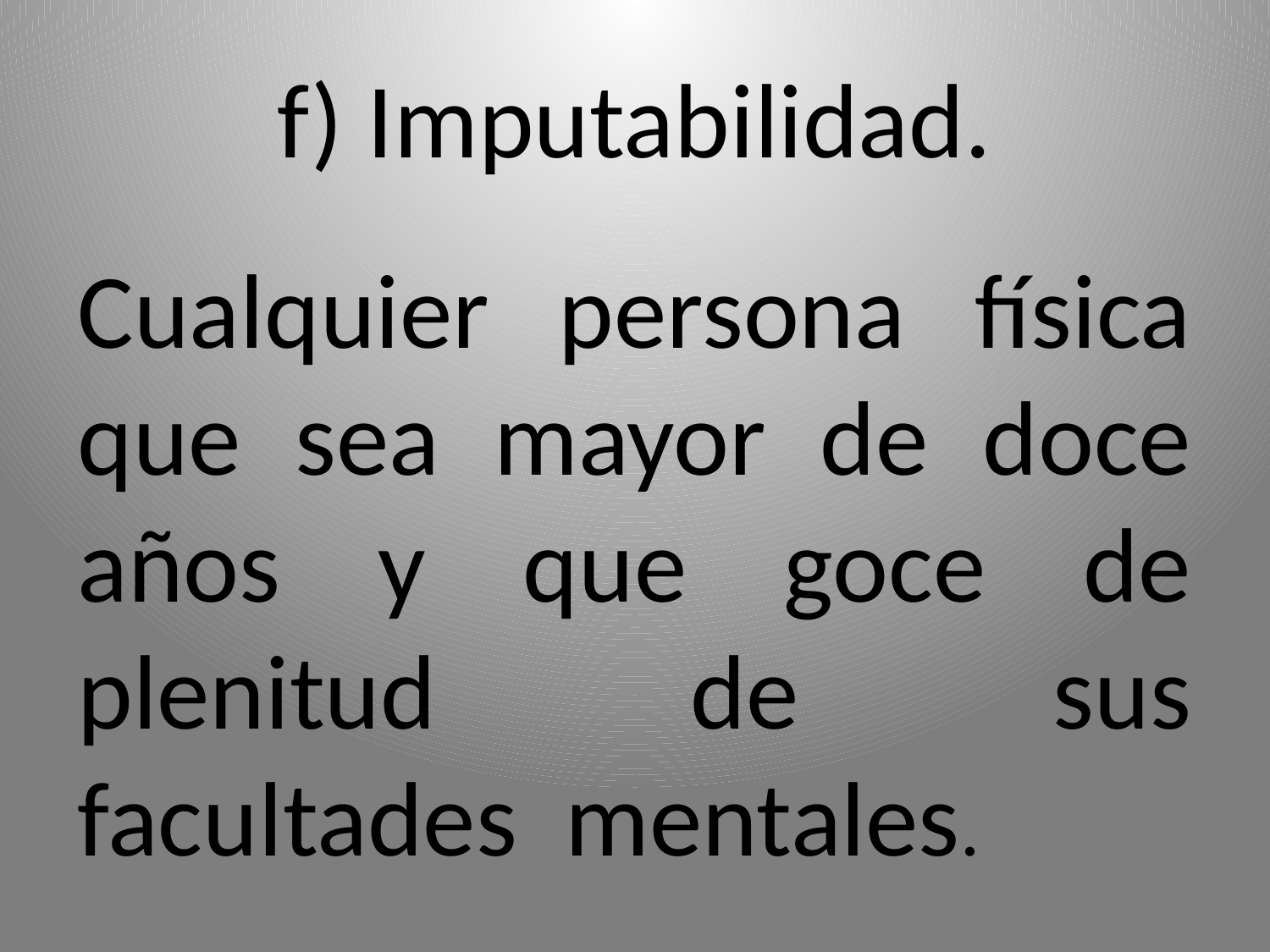

f) Imputabilidad.
Cualquier persona física que sea mayor de doce años y que goce de plenitud de sus facultades  mentales.